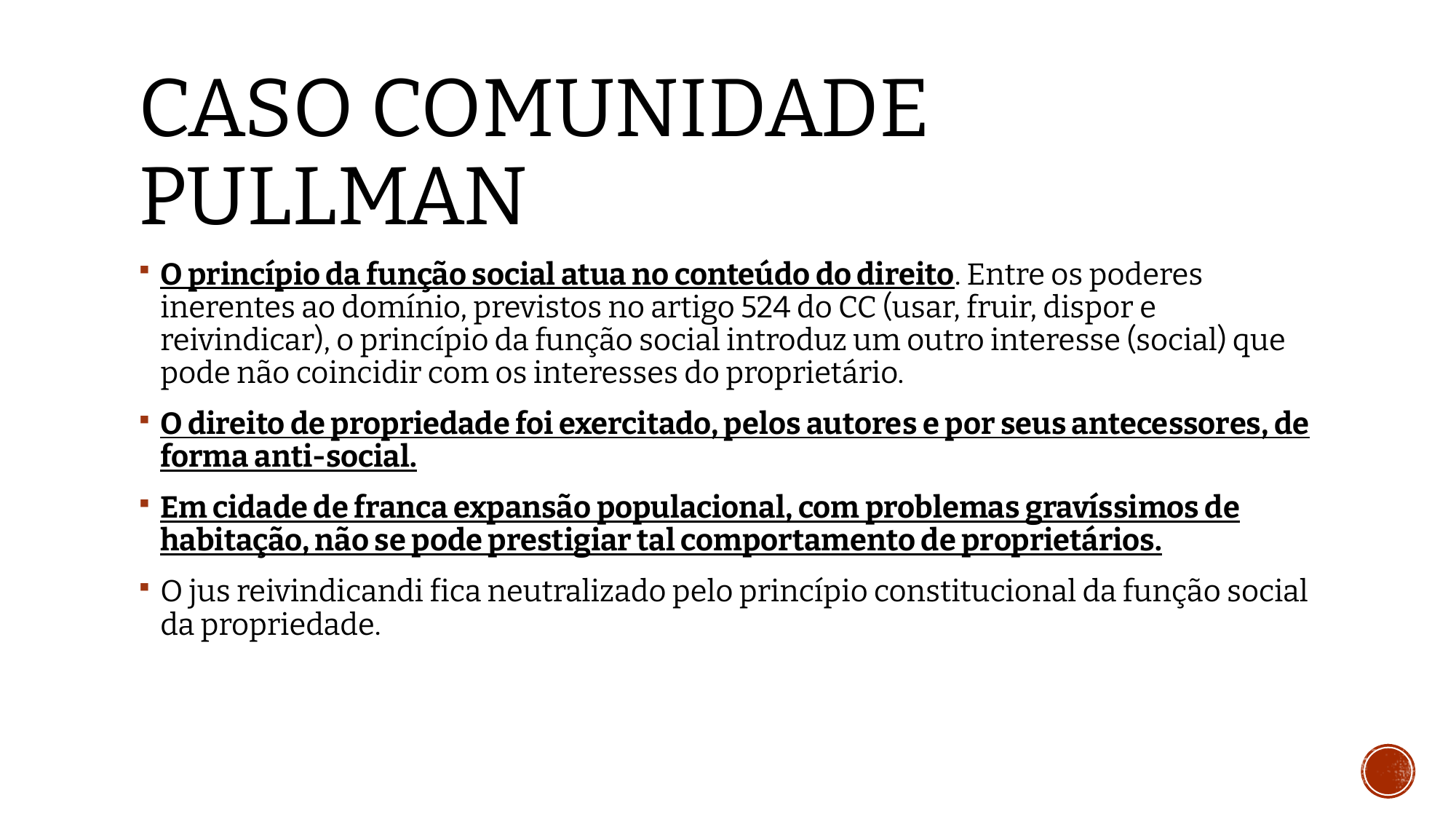

# CASO COMUNIDADE PULLMAN
O princípio da função social atua no conteúdo do direito. Entre os poderes inerentes ao domínio, previstos no artigo 524 do CC (usar, fruir, dispor e reivindicar), o princípio da função social introduz um outro interesse (social) que pode não coincidir com os interesses do proprietário.
O direito de propriedade foi exercitado, pelos autores e por seus antecessores, de forma anti-social.
Em cidade de franca expansão populacional, com problemas gravíssimos de habitação, não se pode prestigiar tal comportamento de proprietários.
O jus reivindicandi fica neutralizado pelo princípio constitucional da função social da propriedade.